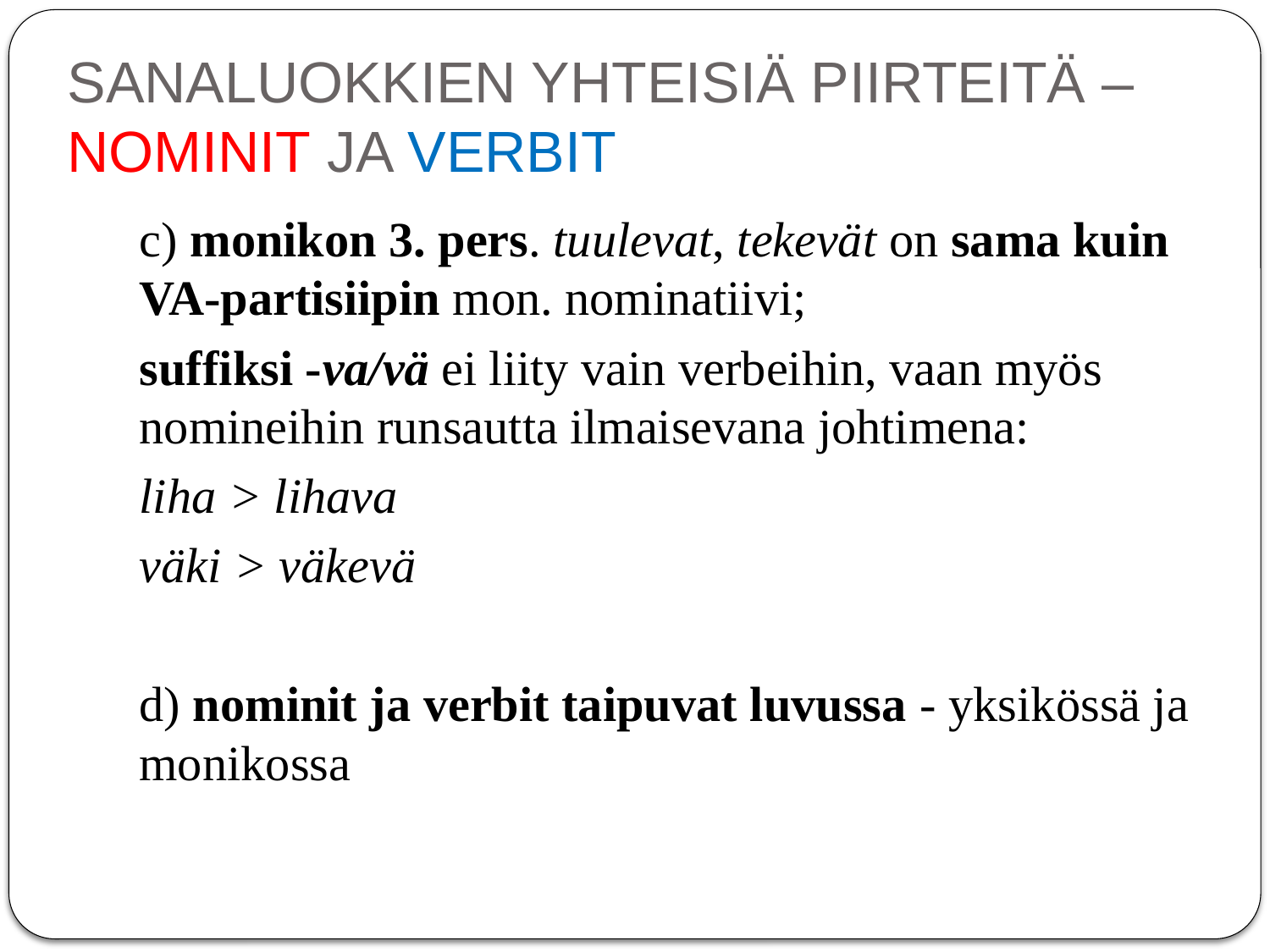

# SANALUOKKIEN YHTEISIÄ PIIRTEITÄ – NOMINIT JA VERBIT
c) monikon 3. pers. tuulevat, tekevät on sama kuin VA-partisiipin mon. nominatiivi;
suffiksi -va/vä ei liity vain verbeihin, vaan myös nomineihin runsautta ilmaisevana johtimena:
liha > lihava
väki > väkevä

d) nominit ja verbit taipuvat luvussa - yksikössä ja monikossa